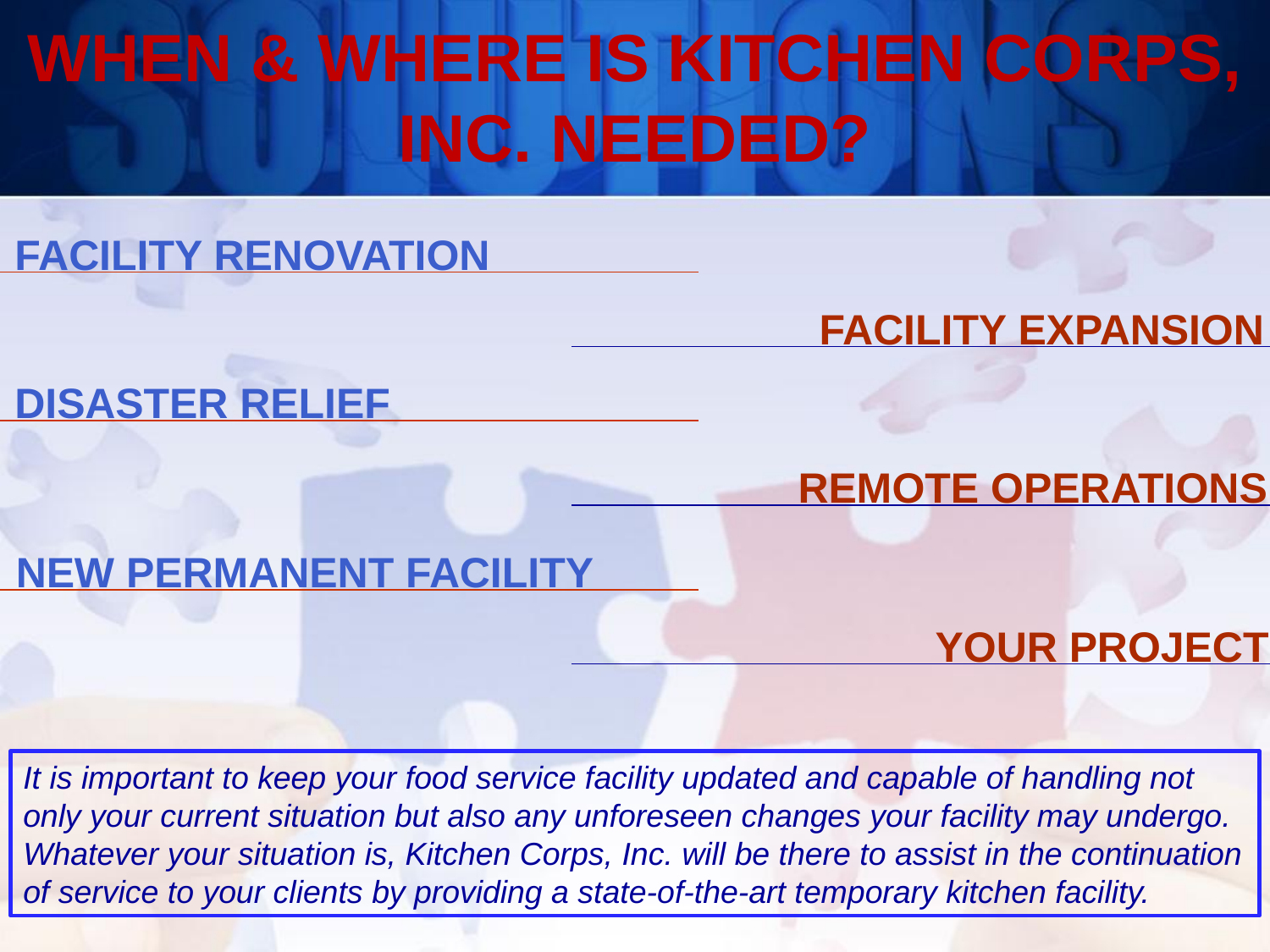

# WHEN & WHERE IS KITCHEN CORPS, INC. NEEDED?
FACILITY RENOVATION
FACILITY EXPANSION
DISASTER RELIEF
REMOTE OPERATIONS
NEW PERMANENT FACILITY
Your project
It is important to keep your food service facility updated and capable of handling not only your current situation but also any unforeseen changes your facility may undergo.  Whatever your situation is, Kitchen Corps, Inc. will be there to assist in the continuation of service to your clients by providing a state-of-the-art temporary kitchen facility.